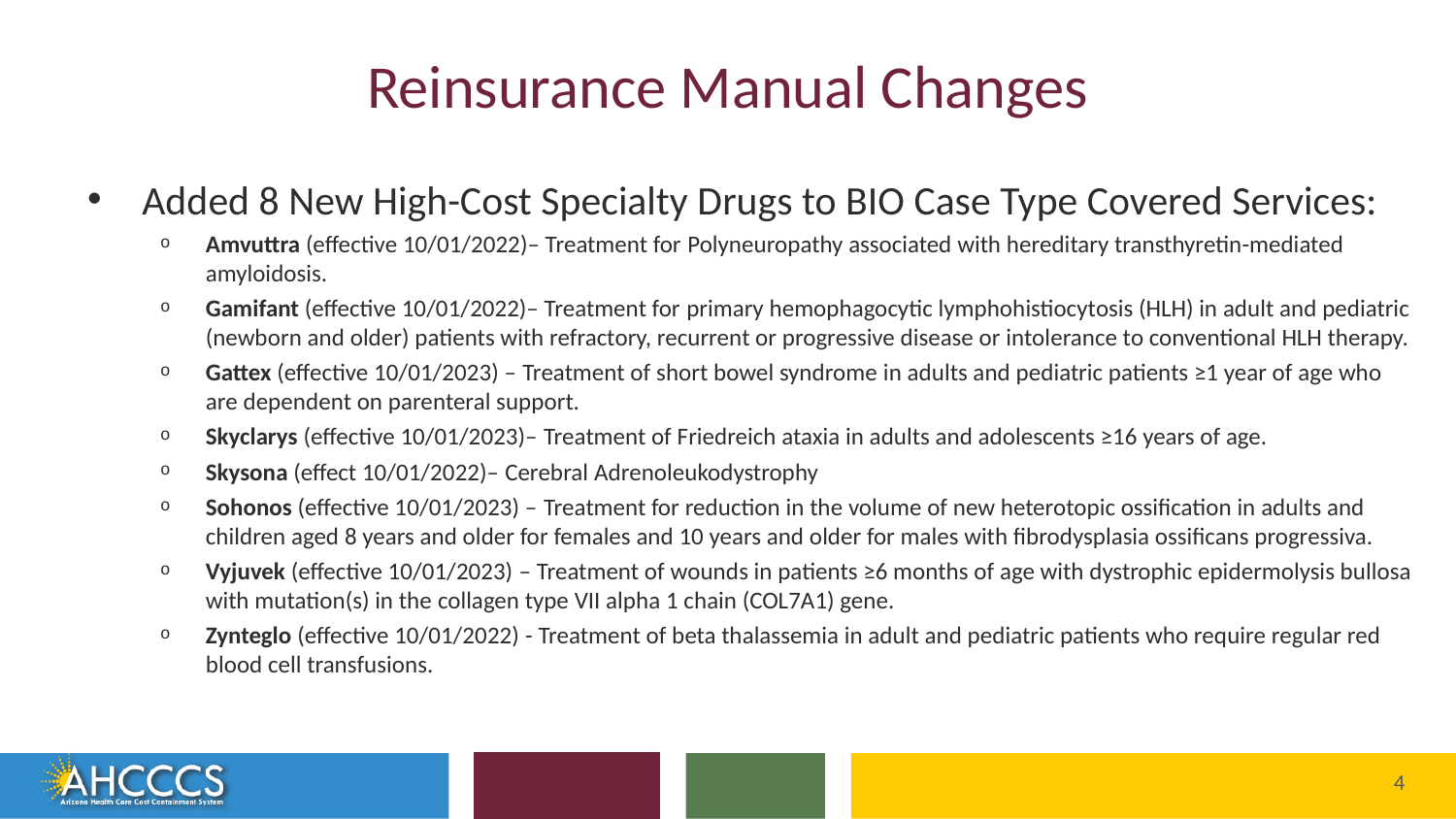

# Reinsurance Manual Changes
Added 8 New High-Cost Specialty Drugs to BIO Case Type Covered Services:
Amvuttra (effective 10/01/2022)– Treatment for Polyneuropathy associated with hereditary transthyretin-mediated amyloidosis.
Gamifant (effective 10/01/2022)– Treatment for primary hemophagocytic lymphohistiocytosis (HLH) in adult and pediatric (newborn and older) patients with refractory, recurrent or progressive disease or intolerance to conventional HLH therapy.
Gattex (effective 10/01/2023) – Treatment of short bowel syndrome in adults and pediatric patients ≥1 year of age who are dependent on parenteral support.
Skyclarys (effective 10/01/2023)– Treatment of Friedreich ataxia in adults and adolescents ≥16 years of age.
Skysona (effect 10/01/2022)– Cerebral Adrenoleukodystrophy
Sohonos (effective 10/01/2023) – Treatment for reduction in the volume of new heterotopic ossification in adults and children aged 8 years and older for females and 10 years and older for males with fibrodysplasia ossificans progressiva.
Vyjuvek (effective 10/01/2023) – Treatment of wounds in patients ≥6 months of age with dystrophic epidermolysis bullosa with mutation(s) in the collagen type VII alpha 1 chain (COL7A1) gene.
Zynteglo (effective 10/01/2022) - Treatment of beta thalassemia in adult and pediatric patients who require regular red blood cell transfusions.